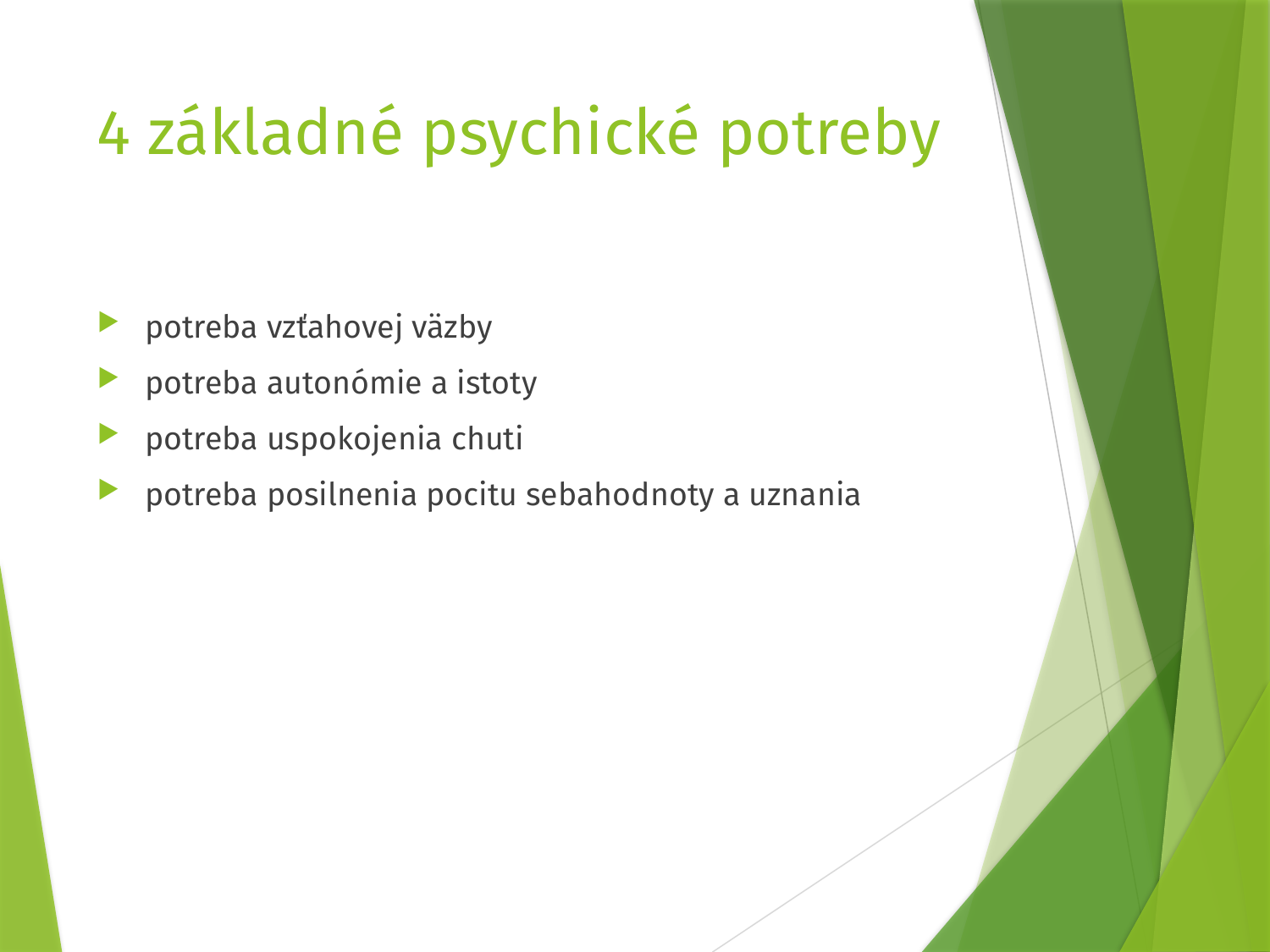

# 4 základné psychické potreby
potreba vzťahovej väzby
potreba autonómie a istoty
potreba uspokojenia chuti
potreba posilnenia pocitu sebahodnoty a uznania